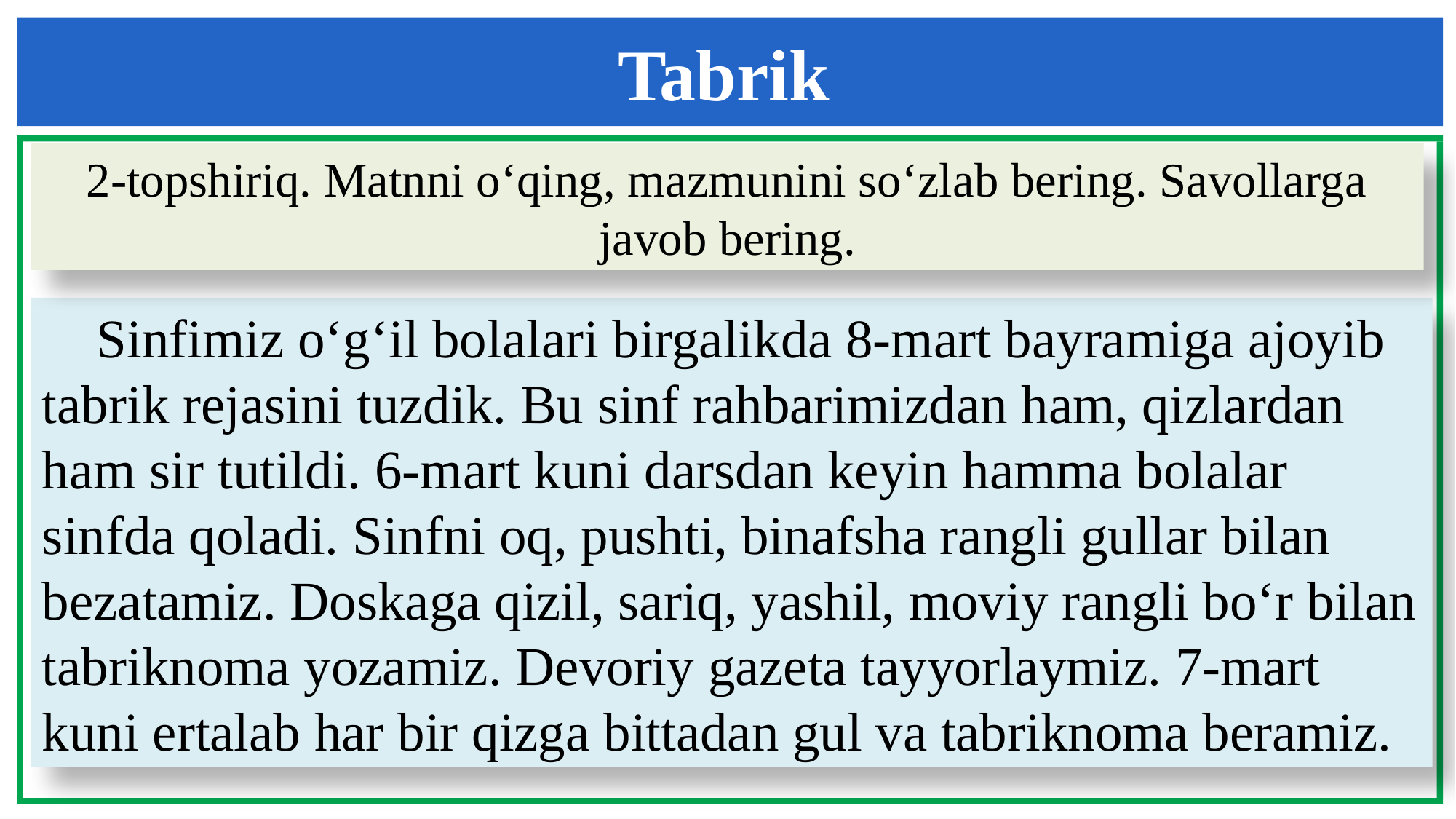

Tabrik
2-topshiriq. Matnni o‘qing, mazmunini so‘zlab bering. Savollarga javob bering.
    Sinfimiz o‘g‘il bolalari birgalikda 8-mart bayramiga ajoyib tabrik rejasini tuzdik. Bu sinf rahbarimizdan ham, qizlardan ham sir tutildi. 6-mart kuni darsdan keyin hamma bolalar sinfda qoladi. Sinfni oq, pushti, binafsha rangli gullar bilan bezatamiz. Doskaga qizil, sariq, yashil, moviy rangli bo‘r bilan tabriknoma yozamiz. Devoriy gazeta tayyorlaymiz. 7-mart kuni ertalab har bir qizga bittadan gul va tabriknoma beramiz.